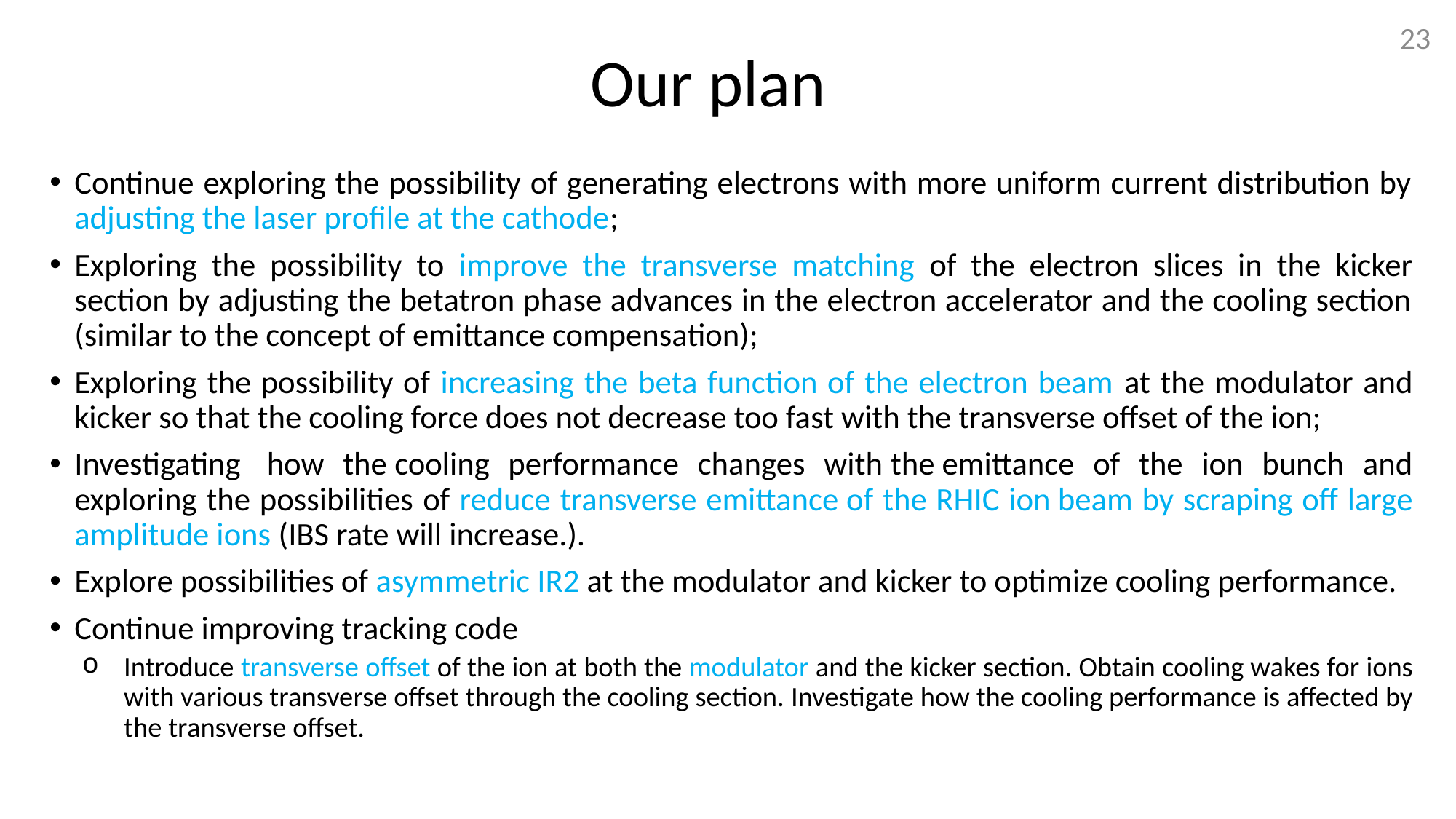

23
# Our plan
Continue exploring the possibility of generating electrons with more uniform current distribution by adjusting the laser profile at the cathode;
Exploring the possibility to improve the transverse matching of the electron slices in the kicker section by adjusting the betatron phase advances in the electron accelerator and the cooling section (similar to the concept of emittance compensation);
Exploring the possibility of increasing the beta function of the electron beam at the modulator and kicker so that the cooling force does not decrease too fast with the transverse offset of the ion;
Investigating  how the cooling performance changes with the emittance of the ion bunch and exploring the possibilities of reduce transverse emittance of the RHIC ion beam by scraping off large amplitude ions (IBS rate will increase.).
Explore possibilities of asymmetric IR2 at the modulator and kicker to optimize cooling performance.
Continue improving tracking code
Introduce transverse offset of the ion at both the modulator and the kicker section. Obtain cooling wakes for ions with various transverse offset through the cooling section. Investigate how the cooling performance is affected by the transverse offset.